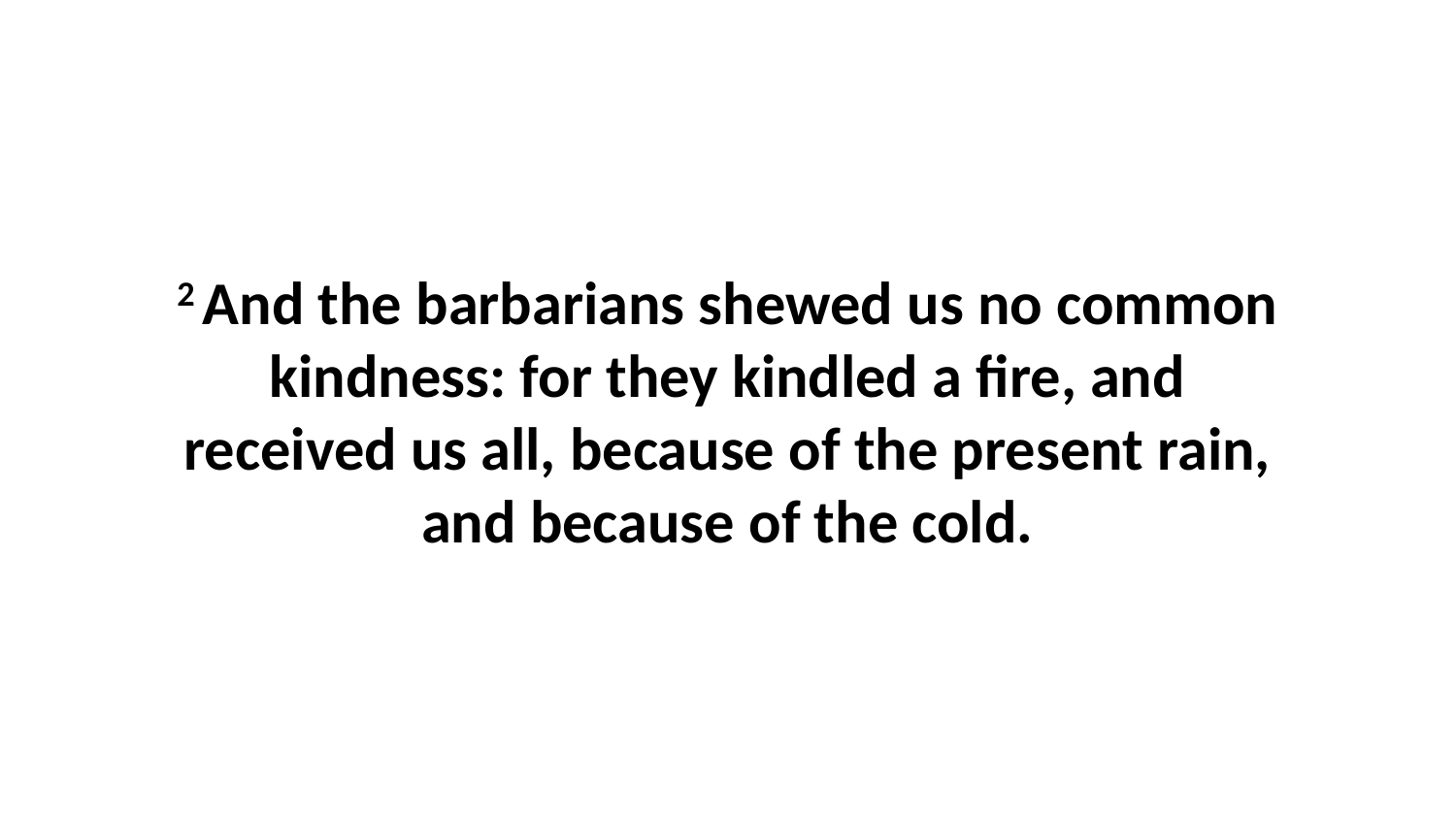

2 And the barbarians shewed us no common kindness: for they kindled a fire, and received us all, because of the present rain, and because of the cold.